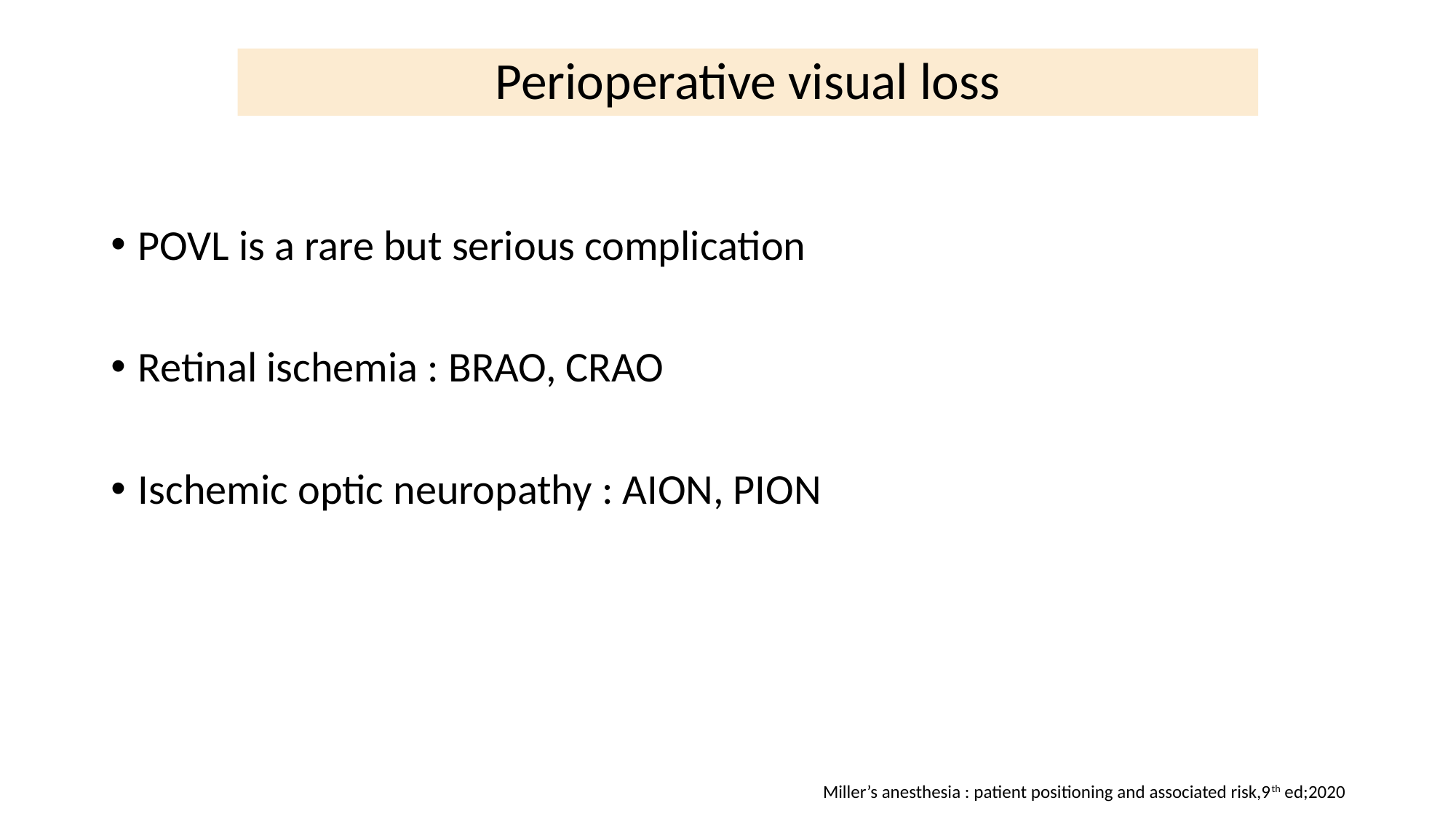

# Perioperative visual loss
POVL is a rare but serious complication

Retinal ischemia : BRAO, CRAO

Ischemic optic neuropathy : AION, PION
Miller’s anesthesia : patient positioning and associated risk,9th ed;2020